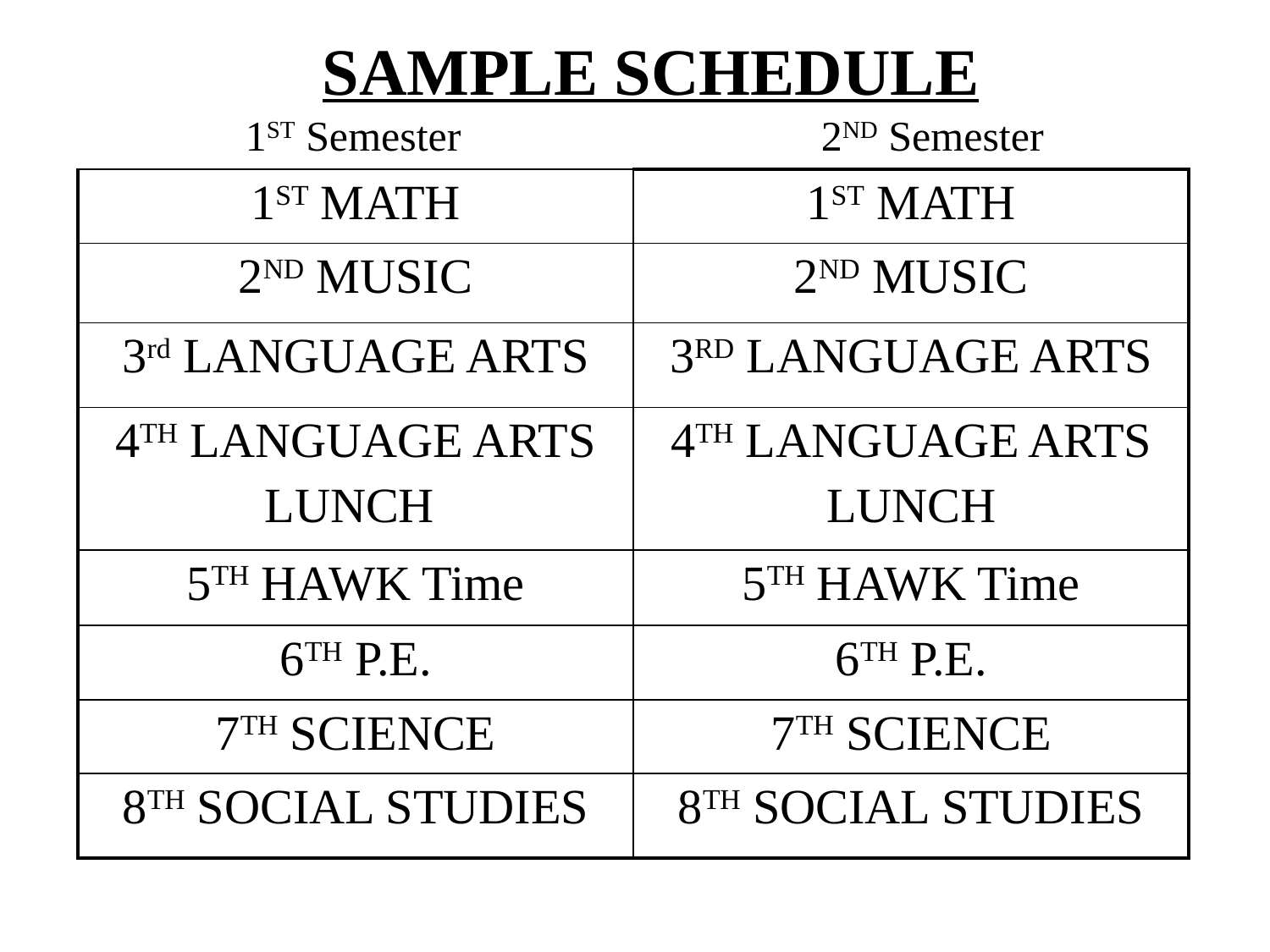

SAMPLE SCHEDULE
              1ST Semester                                  2ND Semester
| 1ST MATH | 1ST MATH |
| --- | --- |
| 2ND MUSIC | 2ND MUSIC |
| 3rd LANGUAGE ARTS | 3RD LANGUAGE ARTS |
| 4TH LANGUAGE ARTS LUNCH | 4TH LANGUAGE ARTS LUNCH |
| 5TH HAWK Time | 5TH HAWK Time |
| 6TH P.E. | 6TH P.E. |
| 7TH SCIENCE | 7TH SCIENCE |
| 8TH SOCIAL STUDIES | 8TH SOCIAL STUDIES |